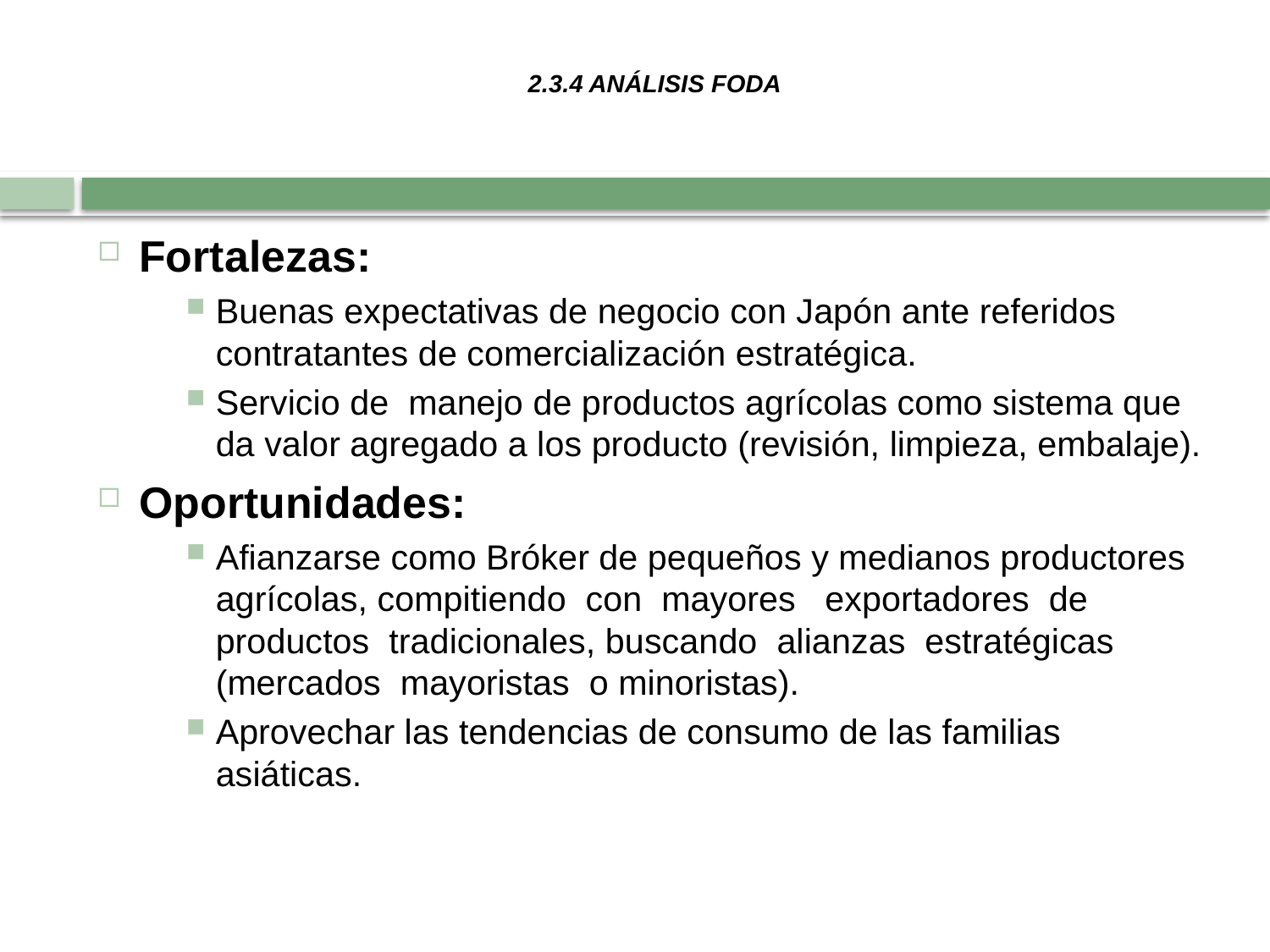

# 2.3.4 ANÁLISIS FODA
Fortalezas:
Buenas expectativas de negocio con Japón ante referidos contratantes de comercialización estratégica.
Servicio de  manejo de productos agrícolas como sistema que da valor agregado a los producto (revisión, limpieza, embalaje).
Oportunidades:
Afianzarse como Bróker de pequeños y medianos productores agrícolas, compitiendo  con  mayores   exportadores  de  productos  tradicionales, buscando  alianzas  estratégicas  (mercados  mayoristas  o minoristas).
Aprovechar las tendencias de consumo de las familias asiáticas.